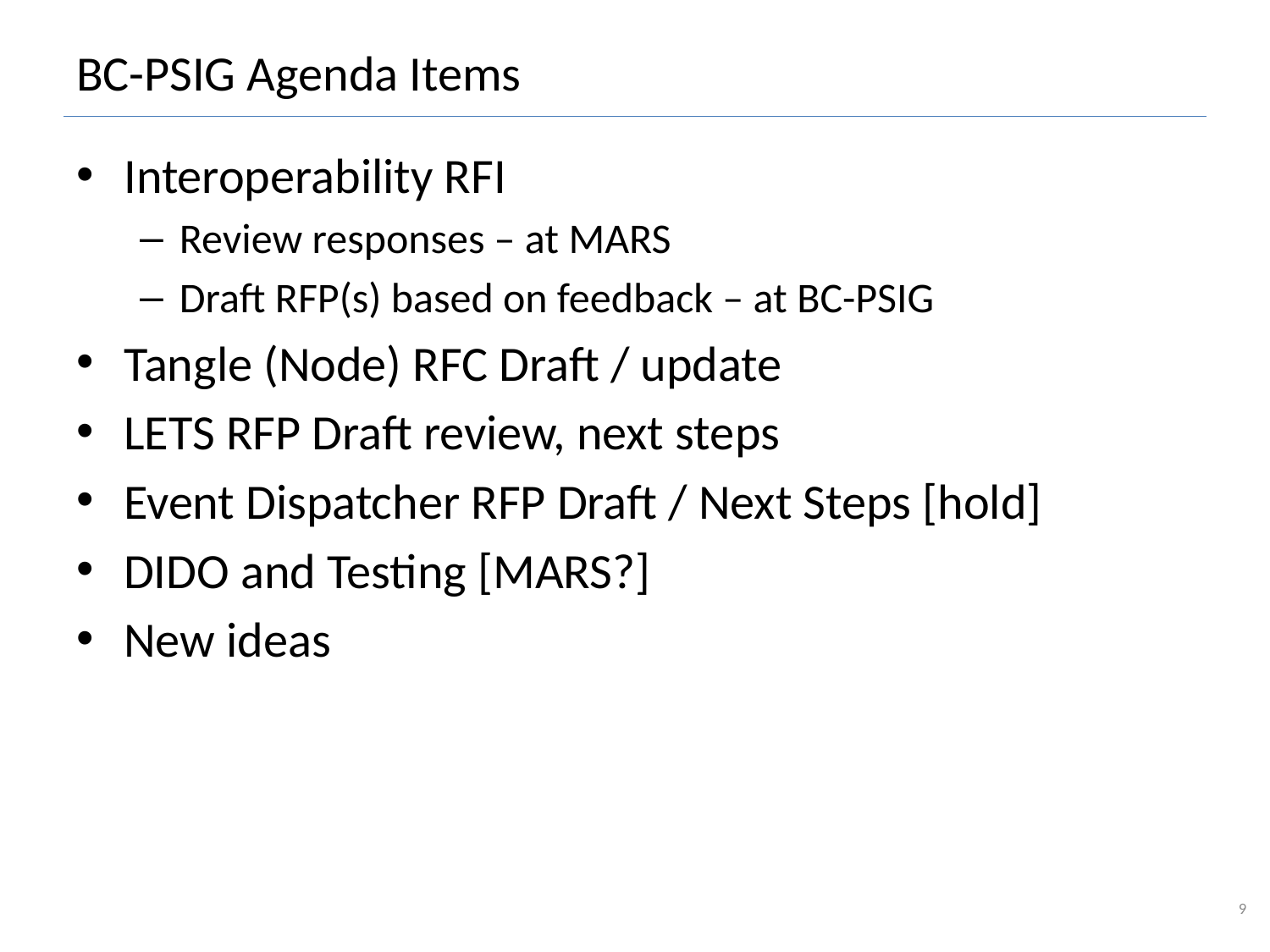

# BC-PSIG Agenda Items
Interoperability RFI
Review responses – at MARS
Draft RFP(s) based on feedback – at BC-PSIG
Tangle (Node) RFC Draft / update
LETS RFP Draft review, next steps
Event Dispatcher RFP Draft / Next Steps [hold]
DIDO and Testing [MARS?]
New ideas

9